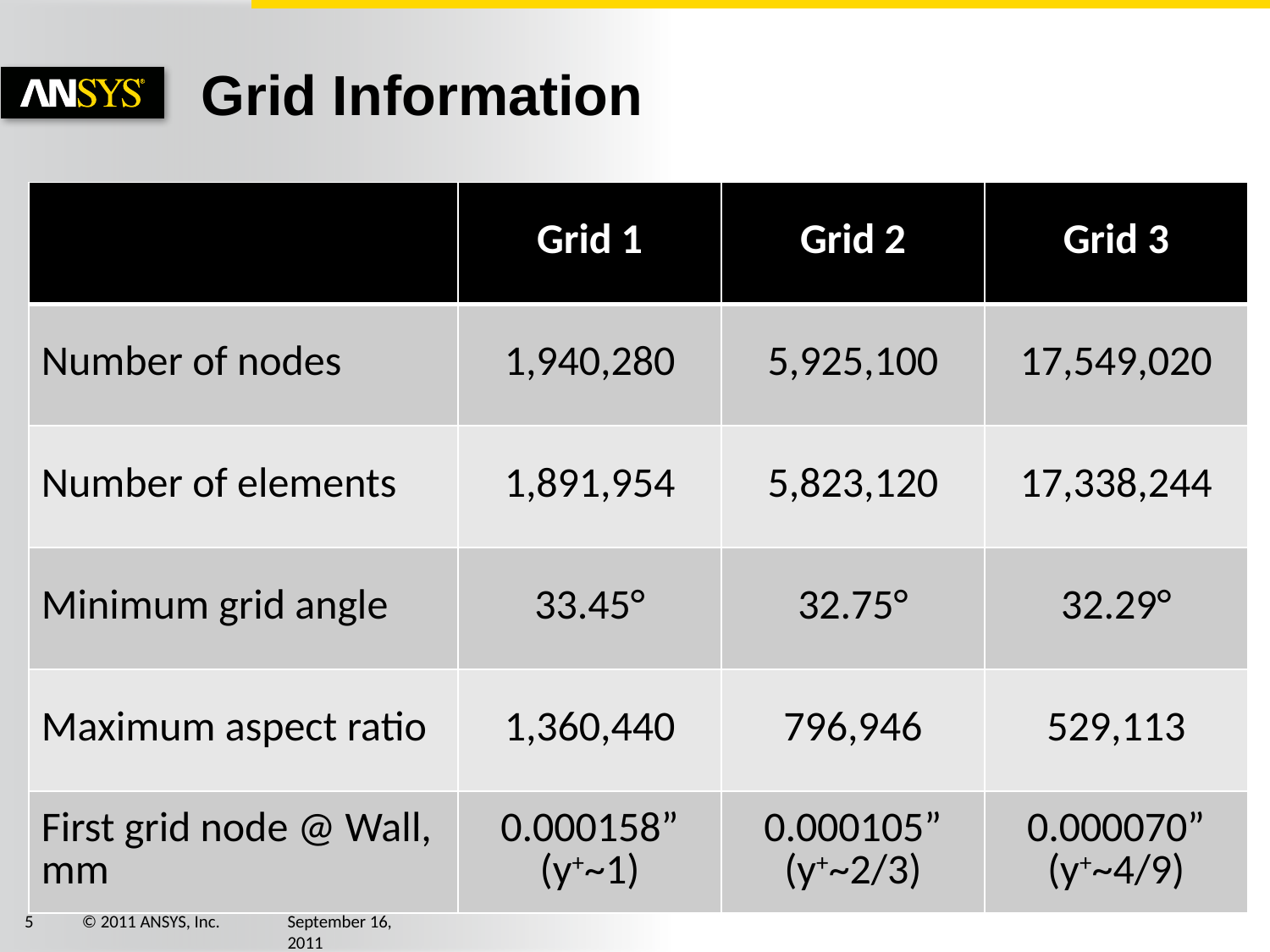

# Grid Information
|  | Grid 1 | Grid 2 | Grid 3 |
| --- | --- | --- | --- |
| Number of nodes | 1,940,280 | 5,925,100 | 17,549,020 |
| Number of elements | 1,891,954 | 5,823,120 | 17,338,244 |
| Minimum grid angle | 33.45° | 32.75° | 32.29° |
| Maximum aspect ratio | 1,360,440 | 796,946 | 529,113 |
| First grid node @ Wall, mm | 0.000158” (y+~1) | 0.000105” (y+~2/3) | 0.000070” (y+~4/9) |